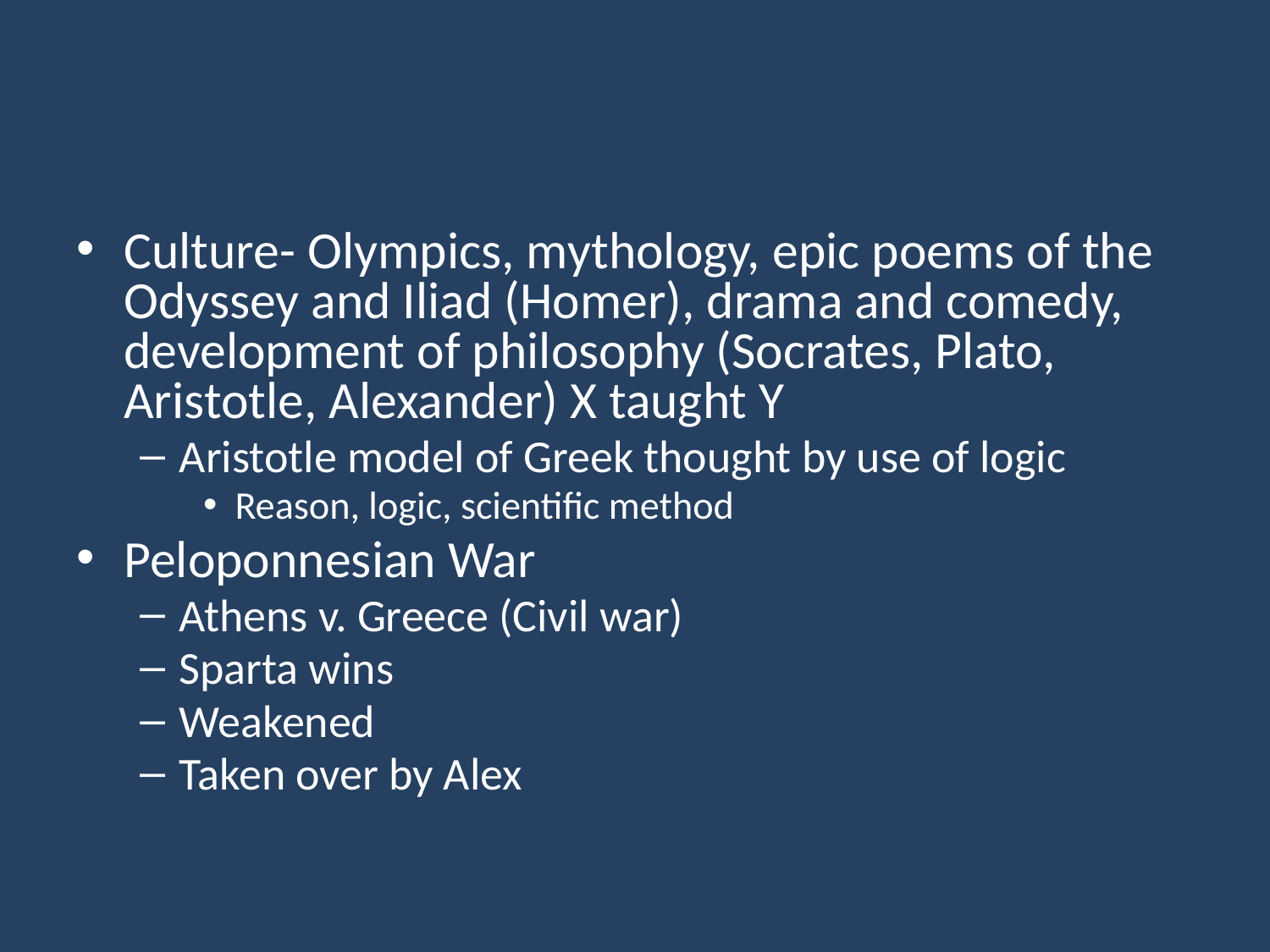

#
Culture- Olympics, mythology, epic poems of the Odyssey and Iliad (Homer), drama and comedy, development of philosophy (Socrates, Plato, Aristotle, Alexander) X taught Y
Aristotle model of Greek thought by use of logic
Reason, logic, scientific method
Peloponnesian War
Athens v. Greece (Civil war)
Sparta wins
Weakened
Taken over by Alex